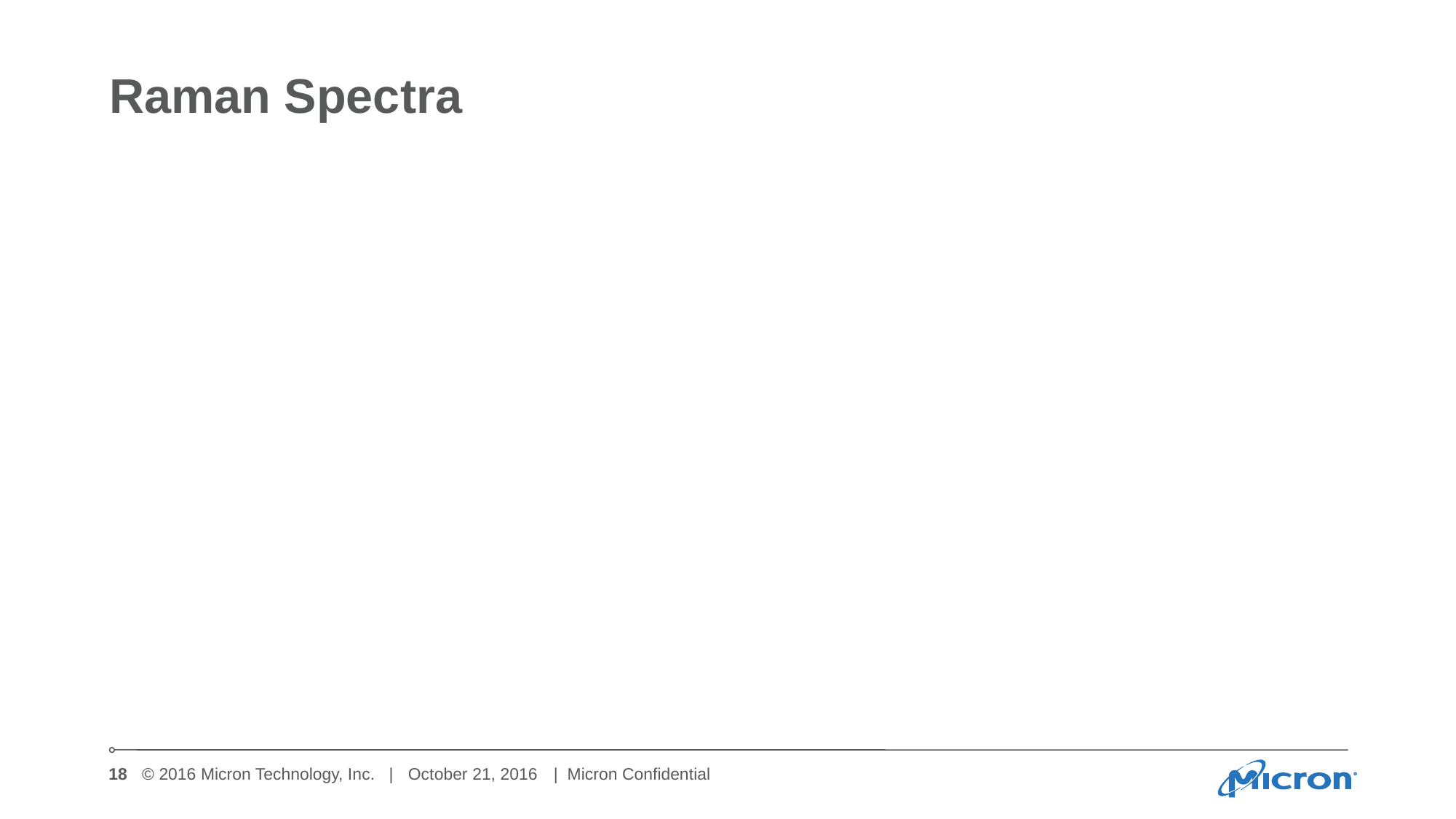

# Raman Spectra

18
October 21, 2016
|  Micron Confidential